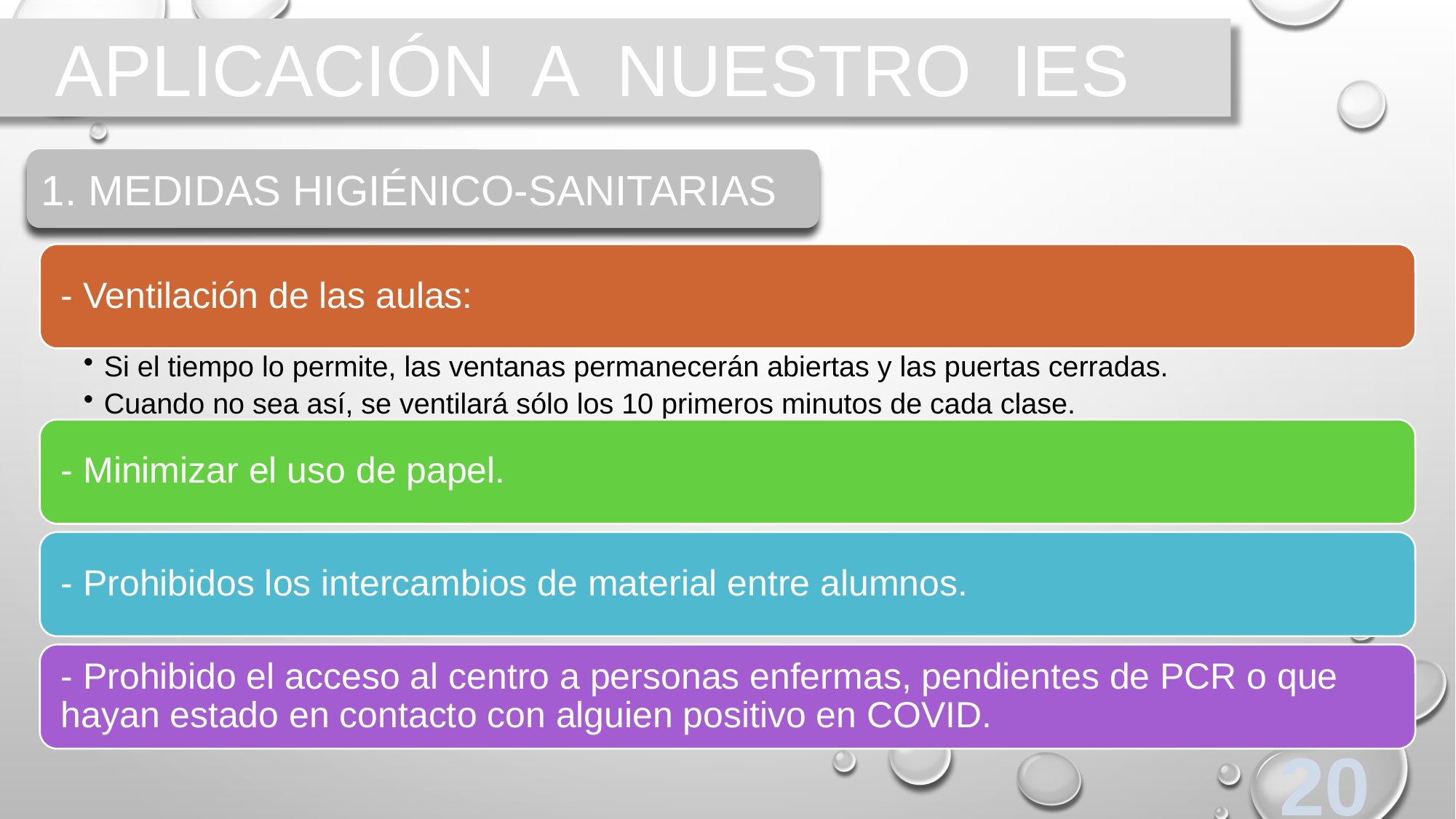

APLICACIÓN  A  NUESTRO  IES
1. MEDIDAS HIGIÉNICO-SANITARIAS
- Ventilación de las aulas:
Si el tiempo lo permite, las ventanas permanecerán abiertas y las puertas cerradas.
Cuando no sea así, se ventilará sólo los 10 primeros minutos de cada clase.
- Minimizar el uso de papel.
- Prohibidos los intercambios de material entre alumnos.
- Prohibido el acceso al centro a personas enfermas, pendientes de PCR o que hayan estado en contacto con alguien positivo en COVID.
20